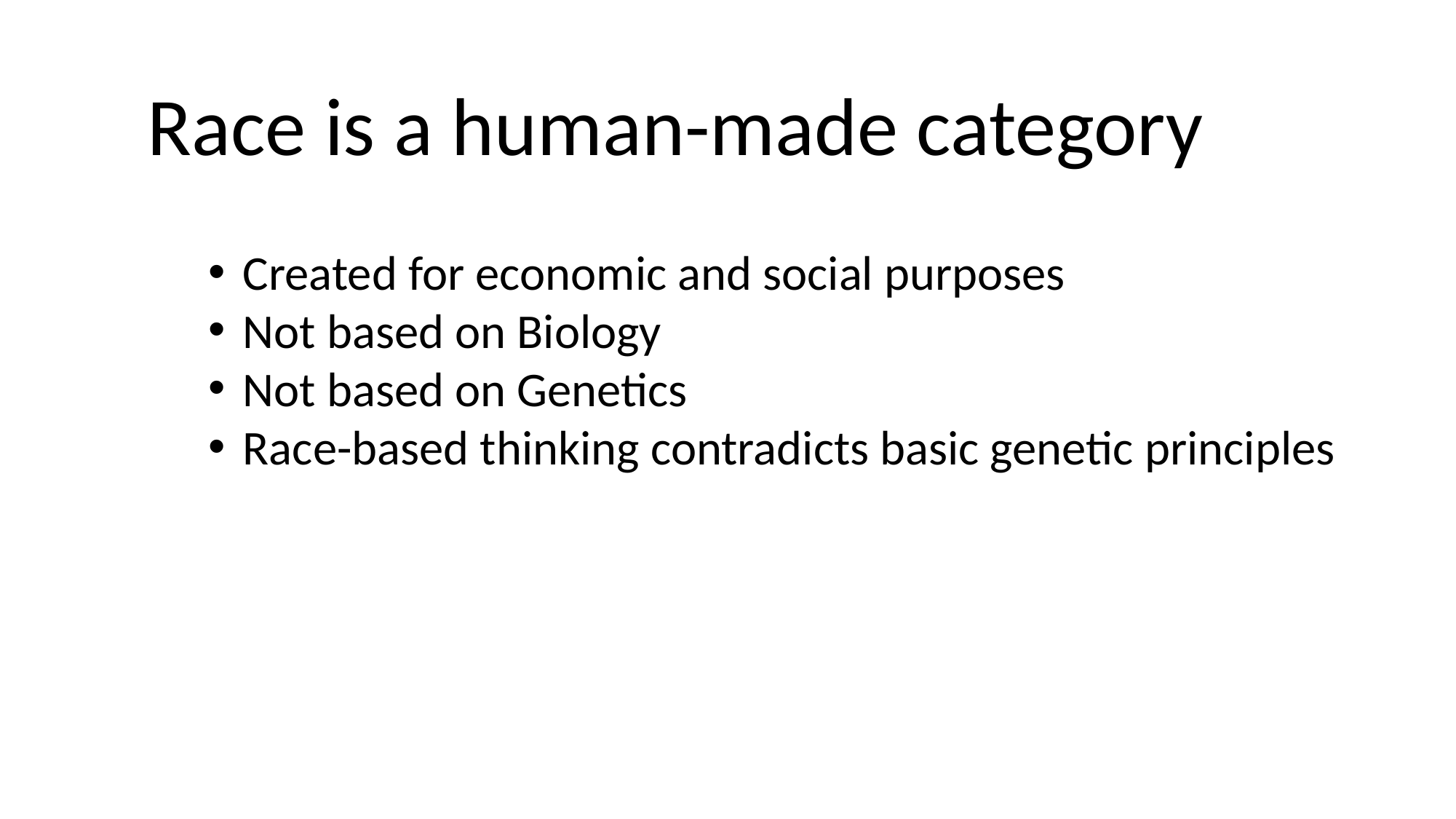

# Race is a human-made category
Created for economic and social purposes
Not based on Biology
Not based on Genetics
Race-based thinking contradicts basic genetic principles